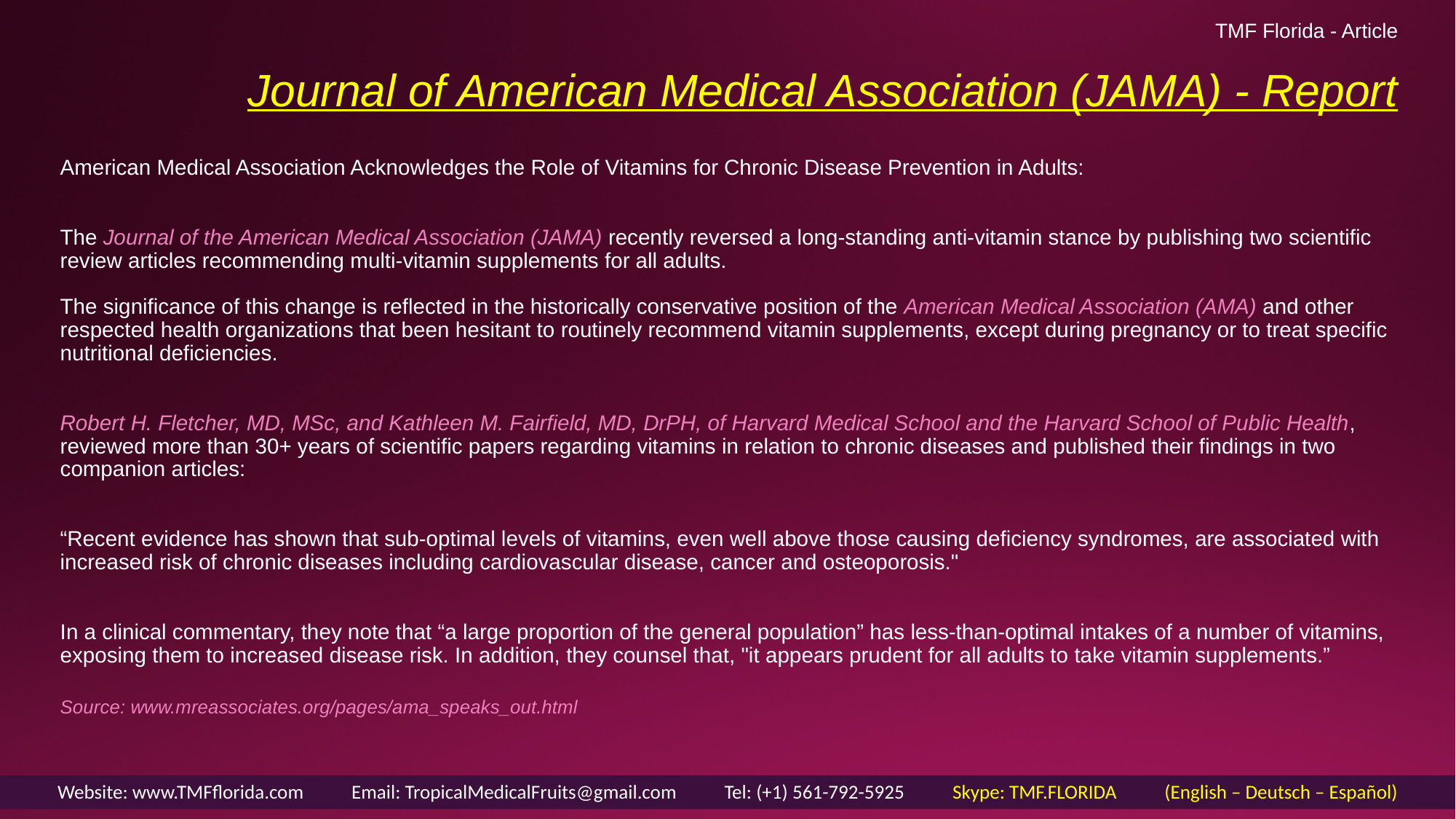

TMF Florida - Article
# Journal of American Medical Association (JAMA) - Report
American Medical Association Acknowledges the Role of Vitamins for Chronic Disease Prevention in Adults:

The Journal of the American Medical Association (JAMA) recently reversed a long-standing anti-vitamin stance by publishing two scientific review articles recommending multi-vitamin supplements for all adults.

The significance of this change is reflected in the historically conservative position of the American Medical Association (AMA) and other respected health organizations that been hesitant to routinely recommend vitamin supplements, except during pregnancy or to treat specific nutritional deficiencies.

Robert H. Fletcher, MD, MSc, and Kathleen M. Fairfield, MD, DrPH, of Harvard Medical School and the Harvard School of Public Health, reviewed more than 30+ years of scientific papers regarding vitamins in relation to chronic diseases and published their findings in two companion articles:

“Recent evidence has shown that sub-optimal levels of vitamins, even well above those causing deficiency syndromes, are associated with increased risk of chronic diseases including cardiovascular disease, cancer and osteoporosis."

In a clinical commentary, they note that “a large proportion of the general population” has less-than-optimal intakes of a number of vitamins, exposing them to increased disease risk. In addition, they counsel that, "it appears prudent for all adults to take vitamin supplements.”

Source: www.mreassociates.org/pages/ama_speaks_out.html
Website: www.TMFflorida.com           Email: TropicalMedicalFruits@gmail.com           Tel: (+1) 561-792-5925           Skype: TMF.FLORIDA           (English – Deutsch – Español)